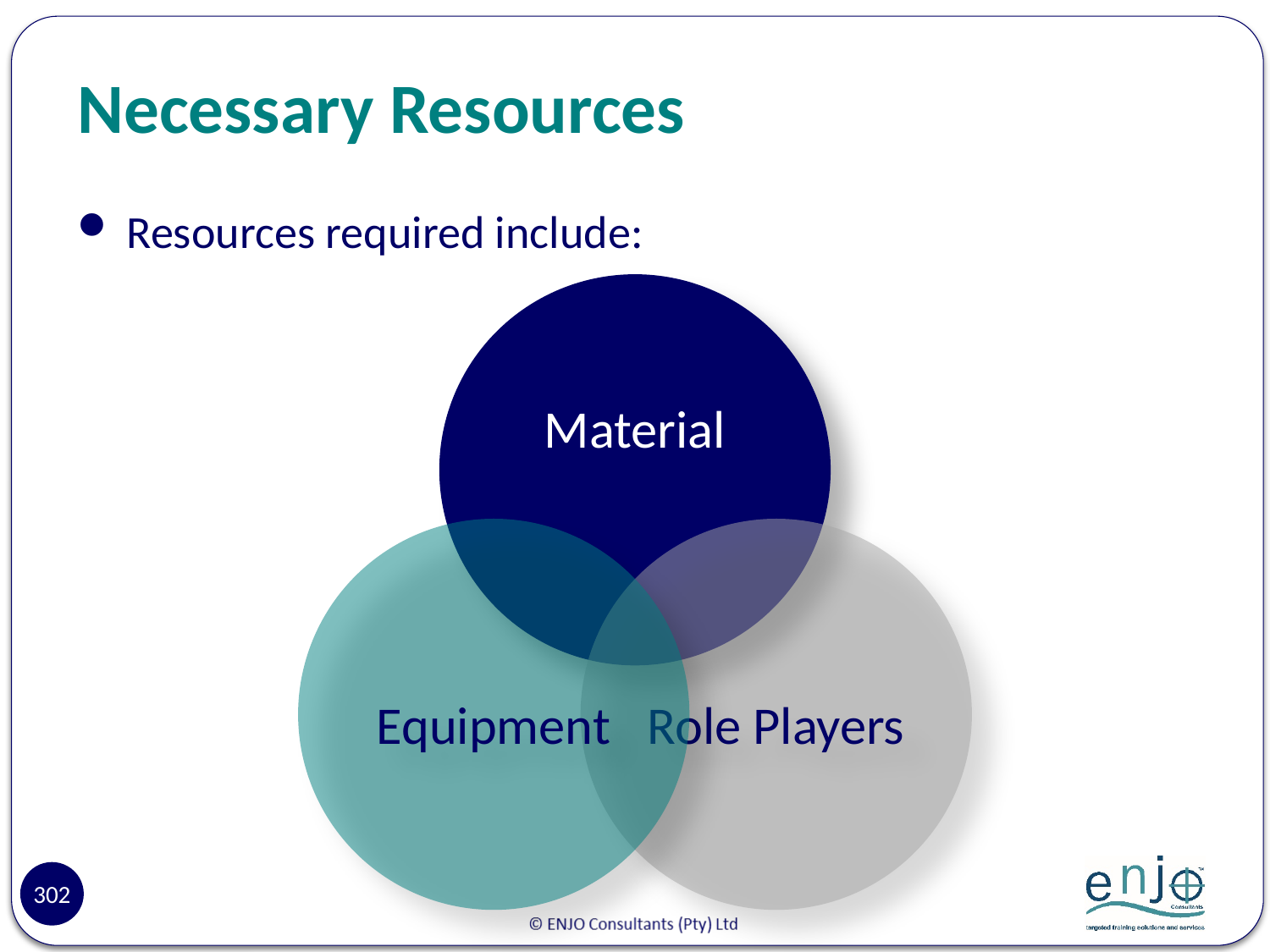

# Necessary Resources
Resources required include:

Material
Role Players
Equipment
302